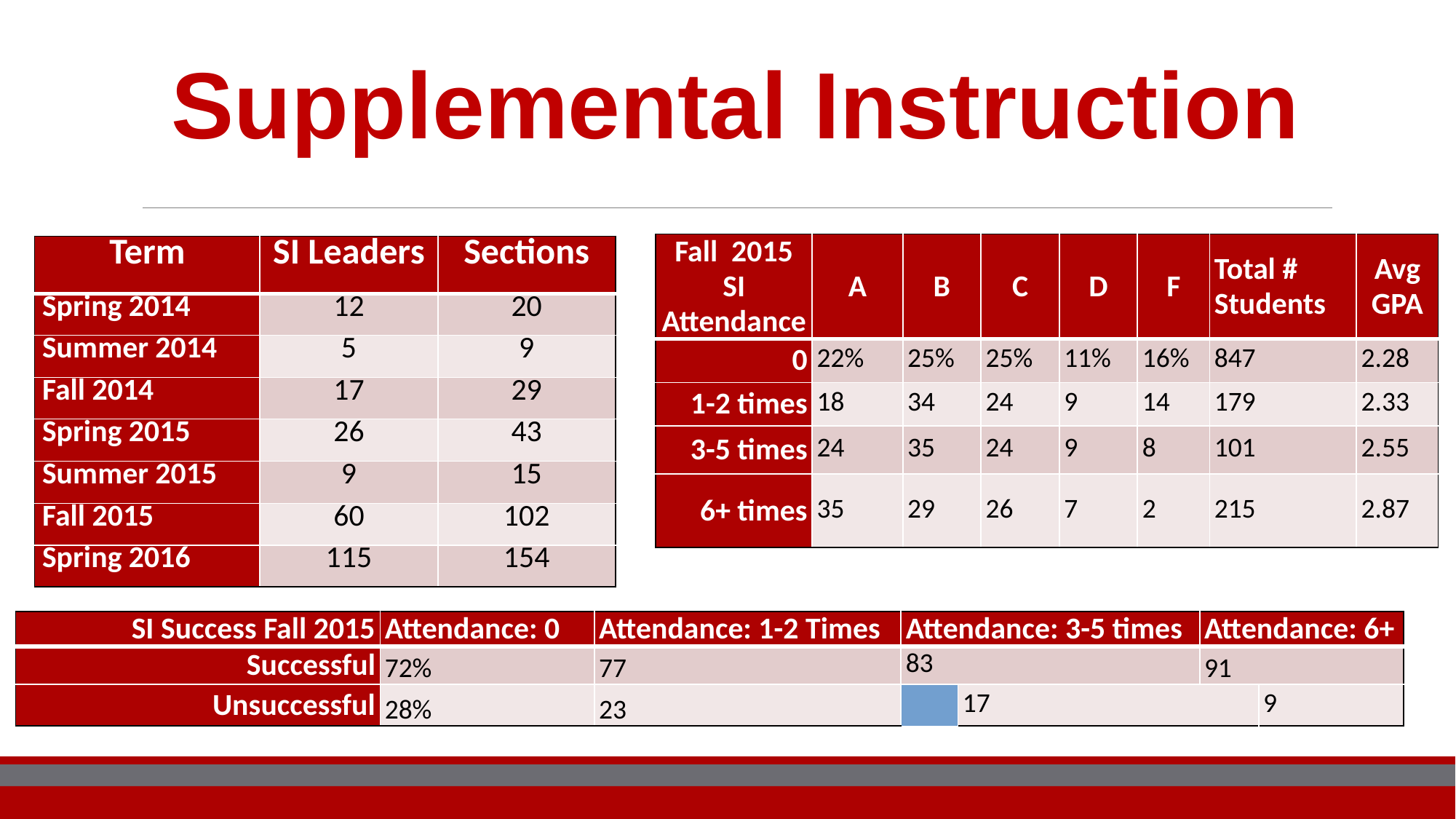

Supplemental Instruction
| Fall 2015 SI Attendance | A | B | C | D | F | Total # Students | Avg GPA |
| --- | --- | --- | --- | --- | --- | --- | --- |
| 0 | 22% | 25% | 25% | 11% | 16% | 847 | 2.28 |
| 1-2 times | 18 | 34 | 24 | 9 | 14 | 179 | 2.33 |
| 3-5 times | 24 | 35 | 24 | 9 | 8 | 101 | 2.55 |
| 6+ times | 35 | 29 | 26 | 7 | 2 | 215 | 2.87 |
| Term | SI Leaders | Sections |
| --- | --- | --- |
| Spring 2014 | 12 | 20 |
| Summer 2014 | 5 | 9 |
| Fall 2014 | 17 | 29 |
| Spring 2015 | 26 | 43 |
| Summer 2015 | 9 | 15 |
| Fall 2015 | 60 | 102 |
| Spring 2016 | 115 | 154 |
| SI Success Fall 2015 | Attendance: 0 | Attendance: 1-2 Times |  | Attendance: 3-5 times |  | Attendance: 6+ |  |
| --- | --- | --- | --- | --- | --- | --- | --- |
| Successful | 72% | 77 |  | 83 |  | 91 |  |
| Unsuccessful | 28% | 23 |  | 17 |  | 9 |  |